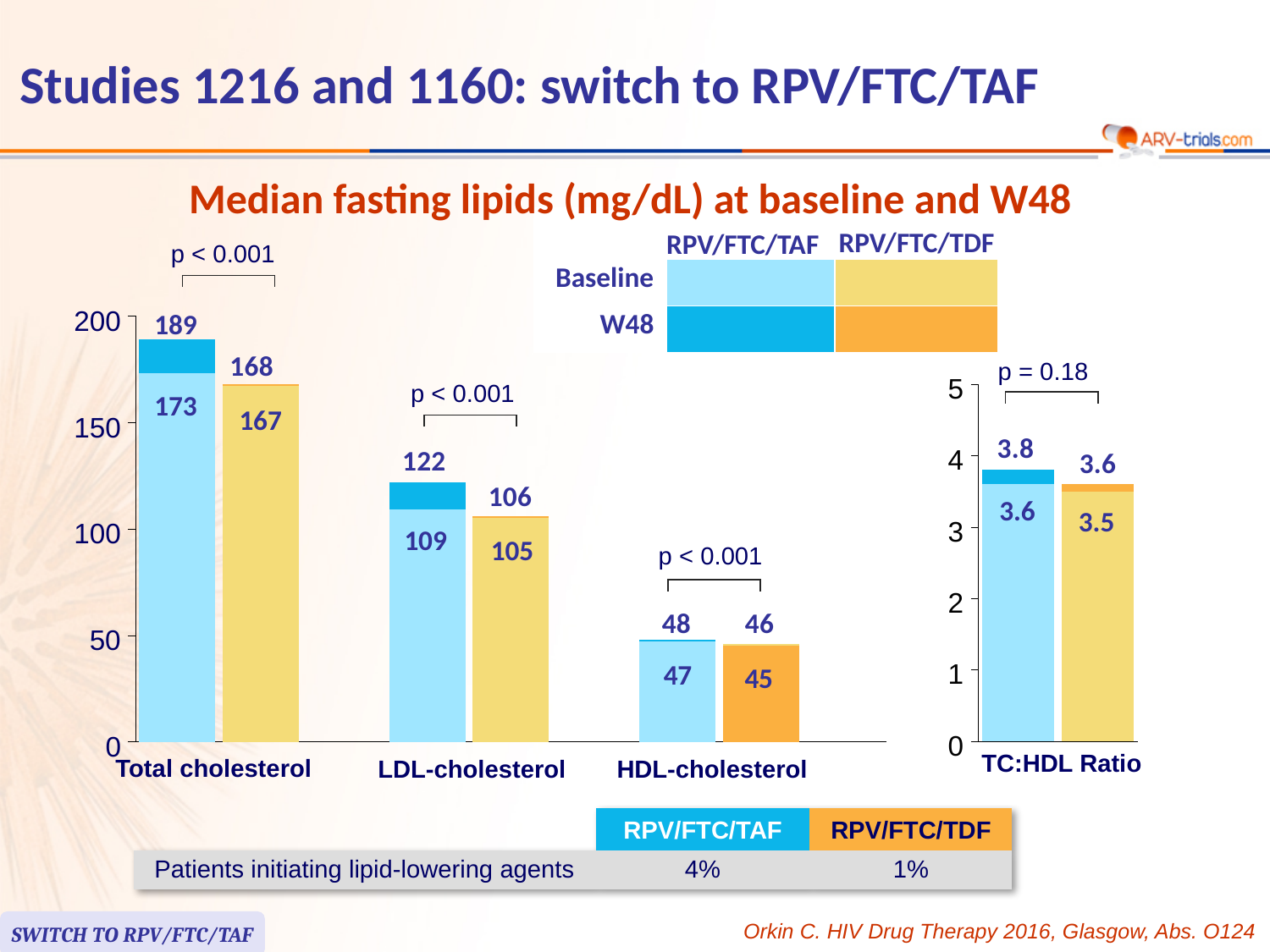

# Studies 1216 and 1160: switch to RPV/FTC/TAF
Median fasting lipids (mg/dL) at baseline and W48
|  | RPV/FTC/TAF | RPV/FTC/TDF |
| --- | --- | --- |
| Baseline |  |  |
| W48 |  |  |
p < 0.001

200

### Chart

| Category | ODE | CPA | ODE 48 | CPA48 |
|---|---|---|---|---|
| Total Cholesterol | 173.0 | None | 16.0 | None |
|  | None | 167.0 | None | 1.0 |
|  | None | None | None | None |
| LDL | 109.0 | None | 13.0 | None |
|  | None | 105.0 | None | 1.0 |
|  | None | None | None | None |
| HDL-C | 47.0 | None | 1.0 | None |
189

### Chart

| Category | baseline | Series 2 |
|---|---|---|
| GEN | 3.6 | 0.2 |
| ATV/r | 3.5 | 0.1 |
p = 0.18
5
p < 0.001

173
167
150
4
3.6
3.5
3
100
109
105
p < 0.001

2
50
1
47
45
0
0
TC:HDL Ratio
Total cholesterol
LDL-cholesterol
HDL-cholesterol
|  | RPV/FTC/TAF | RPV/FTC/TDF |
| --- | --- | --- |
| Patients initiating lipid-lowering agents | 4% | 1% |
SWITCH TO RPV/FTC/TAF
Orkin C. HIV Drug Therapy 2016, Glasgow, Abs. O124